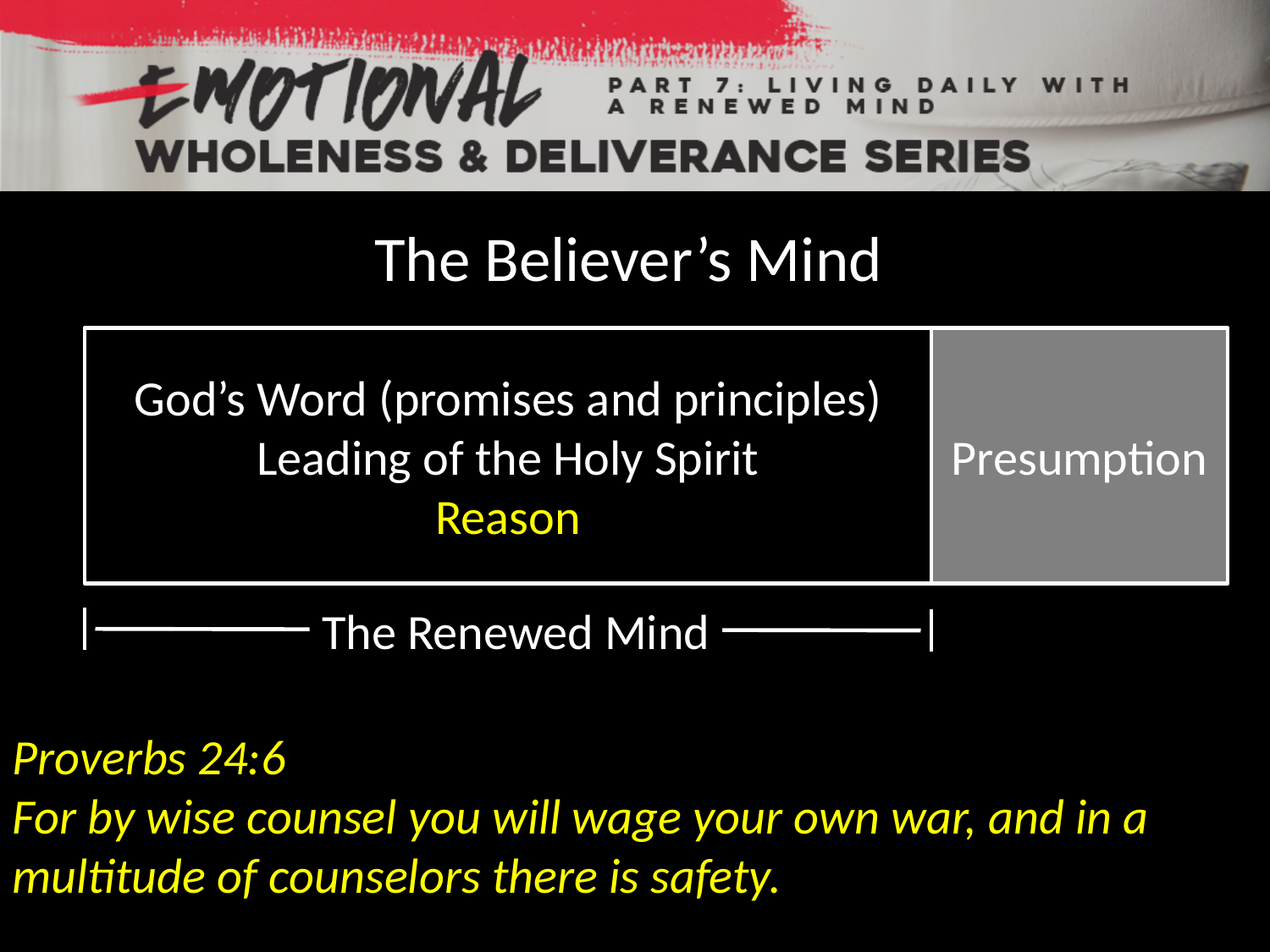

The Believer’s Mind
God’s Word (promises and principles)
Leading of the Holy Spirit
Reason
Presumption
The Renewed Mind
Proverbs 24:6
For by wise counsel you will wage your own war, and in a multitude of counselors there is safety.